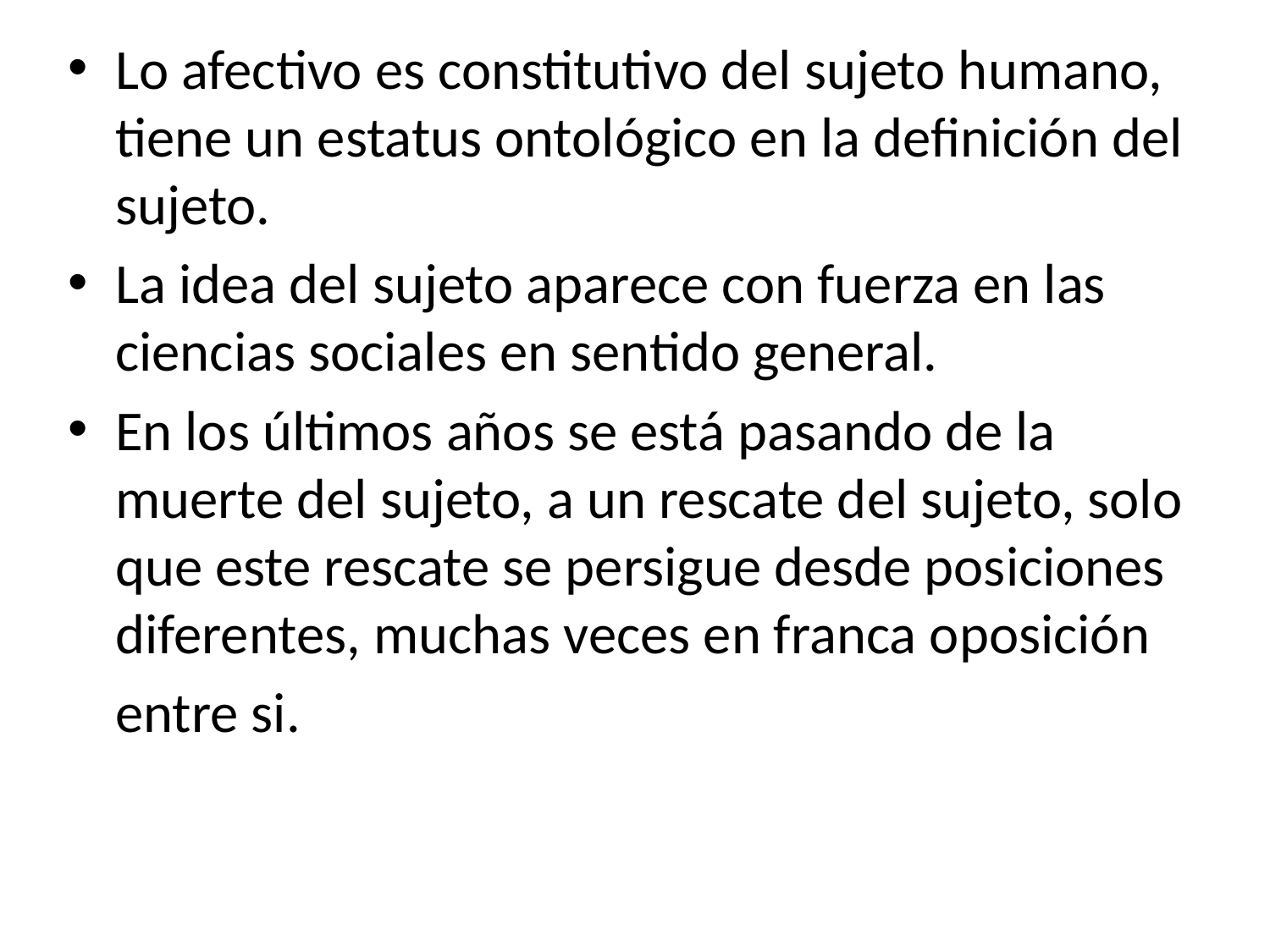

Lo afectivo es constitutivo del sujeto humano, tiene un estatus ontológico en la definición del sujeto.
La idea del sujeto aparece con fuerza en las ciencias sociales en sentido general.
En los últimos años se está pasando de la muerte del sujeto, a un rescate del sujeto, solo que este rescate se persigue desde posiciones diferentes, muchas veces en franca oposición
	entre si.